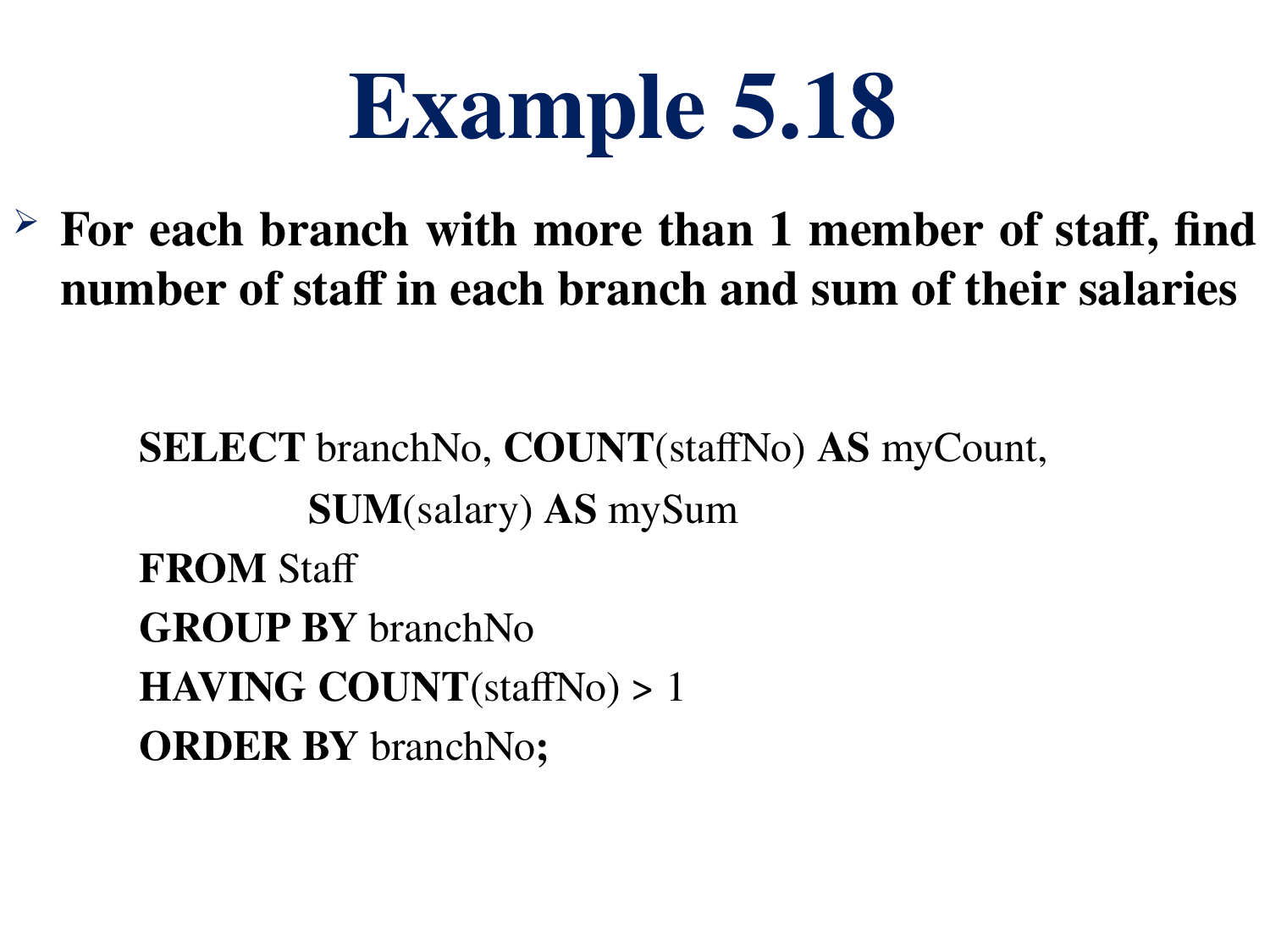

# Example 5.18
For each branch with more than 1 member of staff, find number of staff in each branch and sum of their salaries

	SELECT branchNo, COUNT(staffNo) AS myCount,
 		    SUM(salary) AS mySum
	FROM Staff
	GROUP BY branchNo
	HAVING COUNT(staffNo) > 1
	ORDER BY branchNo;